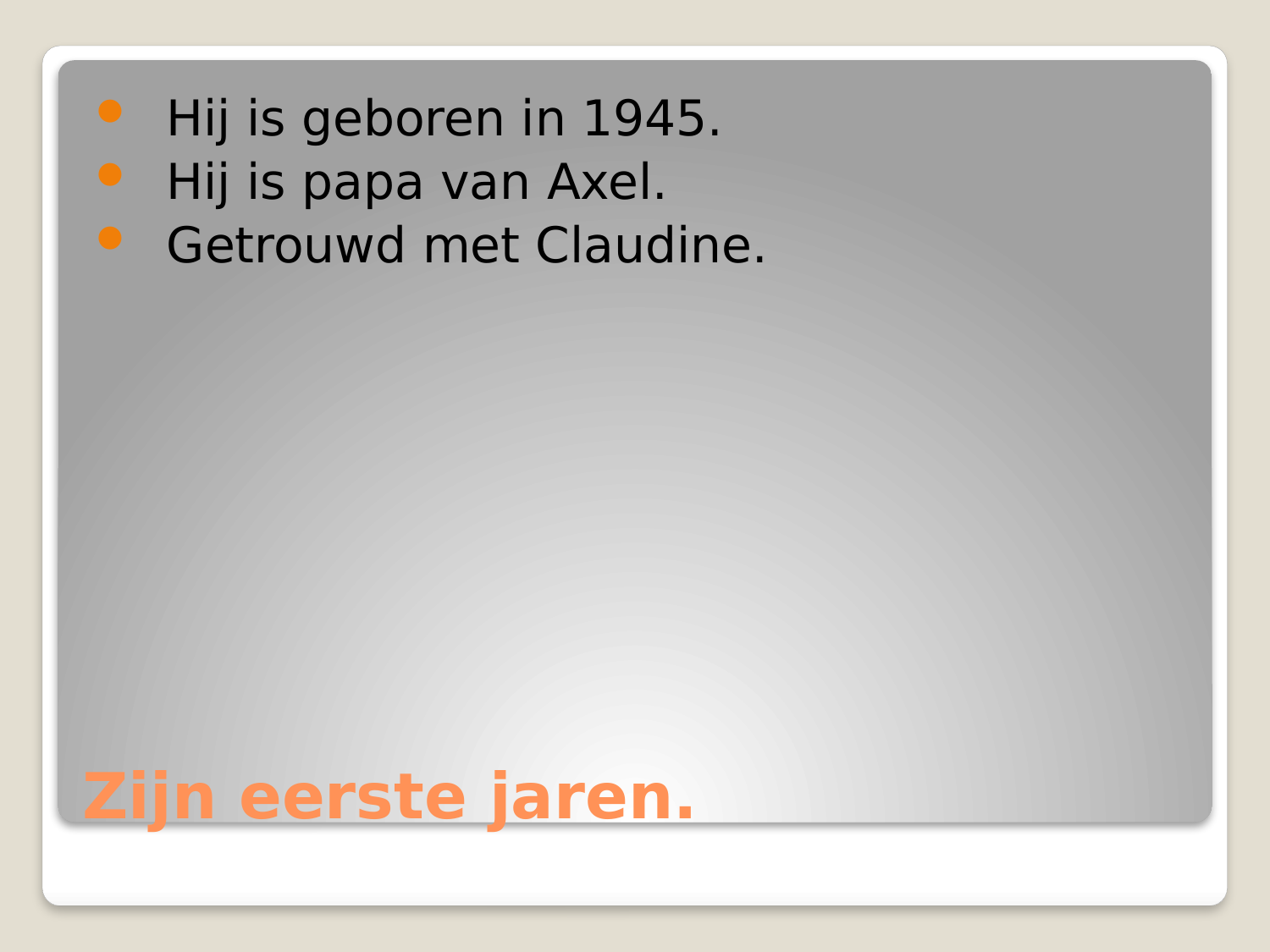

Hij is geboren in 1945.
Hij is papa van Axel.
Getrouwd met Claudine.
# Zijn eerste jaren.